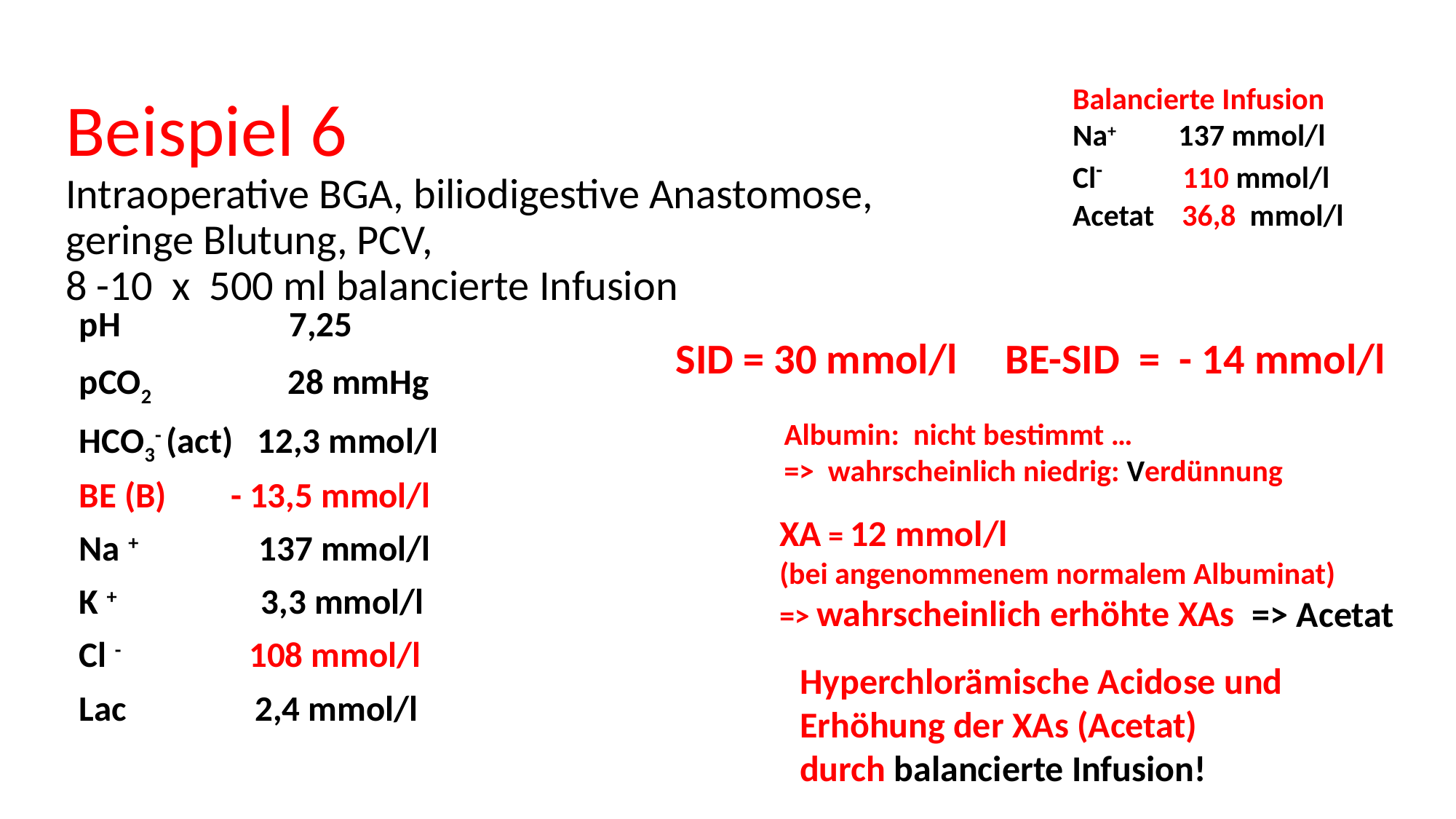

# Beispiel 6 Intraoperative BGA, biliodigestive Anastomose, geringe Blutung, PCV, 8 -10  x  500 ml balancierte Infusion
Balancierte Infusion
Na+         137 mmol/l
Cl-            110 mmol/l
Acetat    36,8  mmol/l
pH                     7,25
pCO2                 28 mmHg
HCO3- (act)   12,3 mmol/l
BE (B)        - 13,5 mmol/l
Na +               137 mmol/l
K +                  3,3 mmol/l
Cl -                108 mmol/l
Lac                2,4 mmol/l

SID = 30 mmol/l     BE-SID  =  - 14 mmol/l
Albumin:  nicht bestimmt …
=>  wahrscheinlich niedrig: Verdünnung
XA = 12 mmol/l
(bei angenommenem normalem Albuminat)
=> wahrscheinlich erhöhte XAs

=> Acetat
Hyperchlorämische Acidose und
Erhöhung der XAs (Acetat)
durch balancierte Infusion!